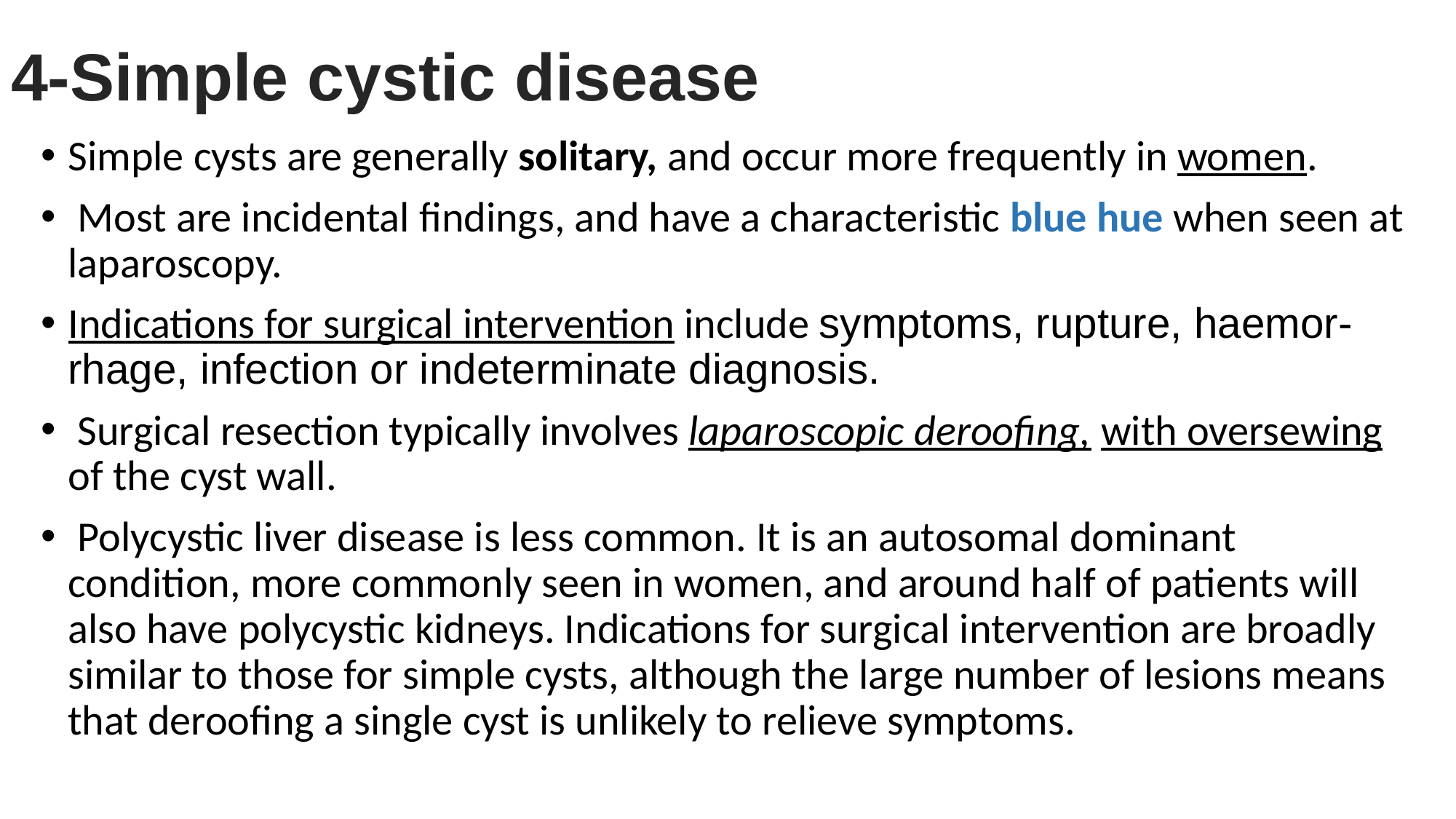

# 4-Simple cystic disease
Simple cysts are generally solitary, and occur more frequently in women.
 Most are incidental findings, and have a characteristic blue hue when seen at laparoscopy.
Indications for surgical intervention include symptoms, rupture, haemor- rhage, infection or indeterminate diagnosis.
 Surgical resection typically involves laparoscopic deroofing, with oversewing of the cyst wall.
 Polycystic liver disease is less common. It is an autosomal dominant condition, more commonly seen in women, and around half of patients will also have polycystic kidneys. Indications for surgical intervention are broadly similar to those for simple cysts, although the large number of lesions means that deroofing a single cyst is unlikely to relieve symptoms.